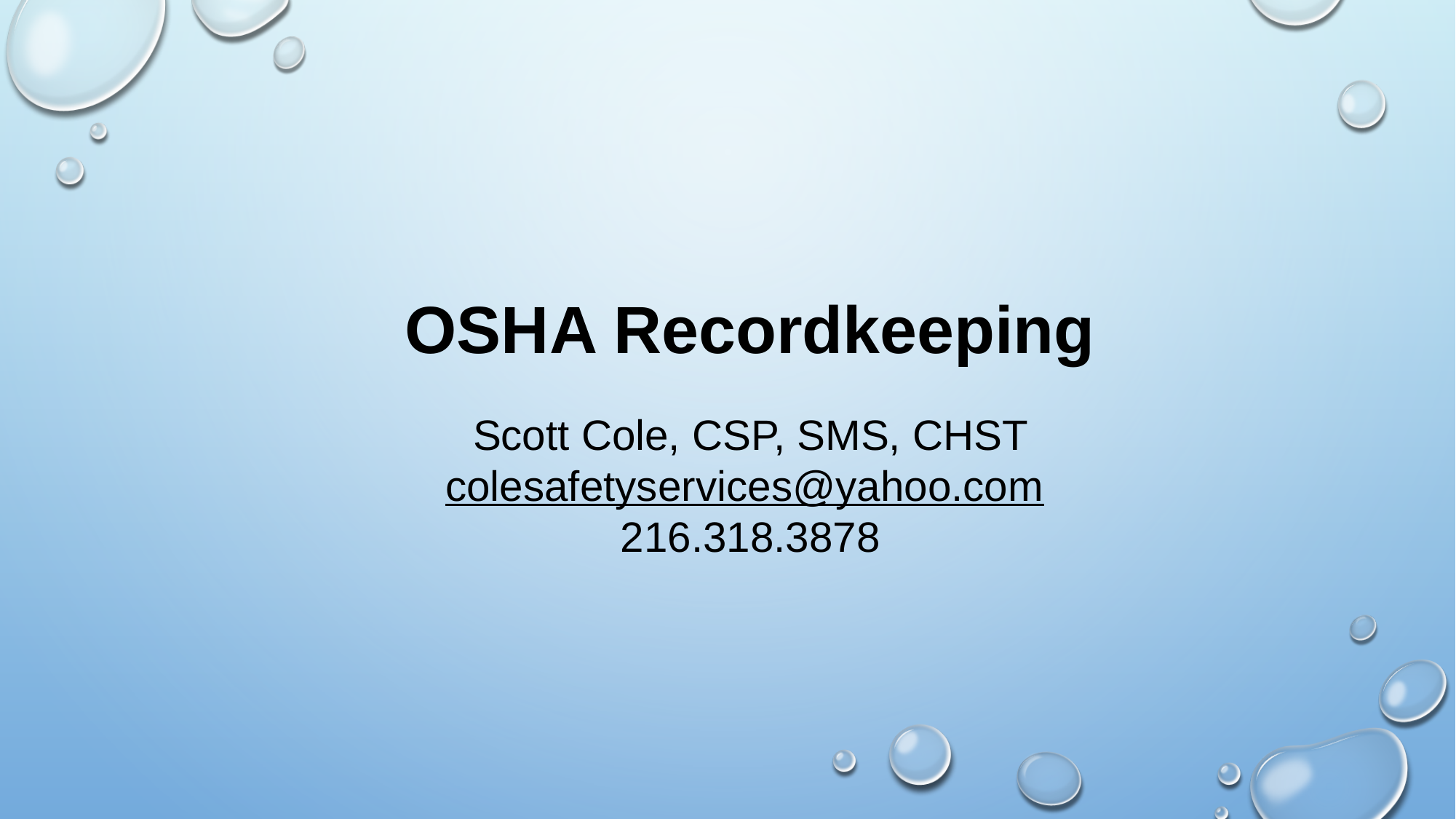

OSHA Recordkeeping
Scott Cole, CSP, SMS, CHST
colesafetyservices@yahoo.com
216.318.3878